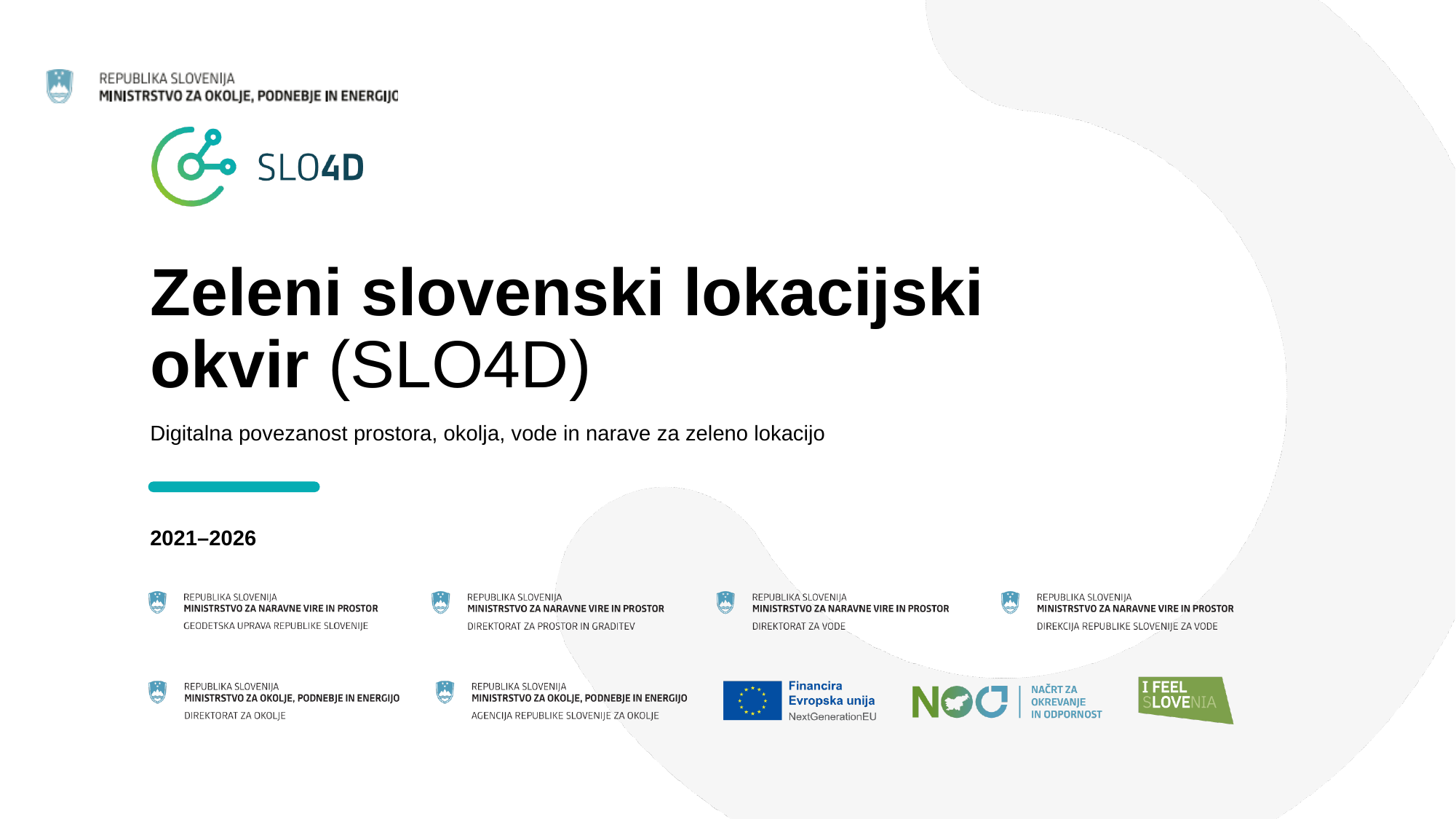

Zeleni slovenski lokacijski
okvir (SLO4D)
Digitalna povezanost prostora, okolja, vode in narave za zeleno lokacijo
2021–2026